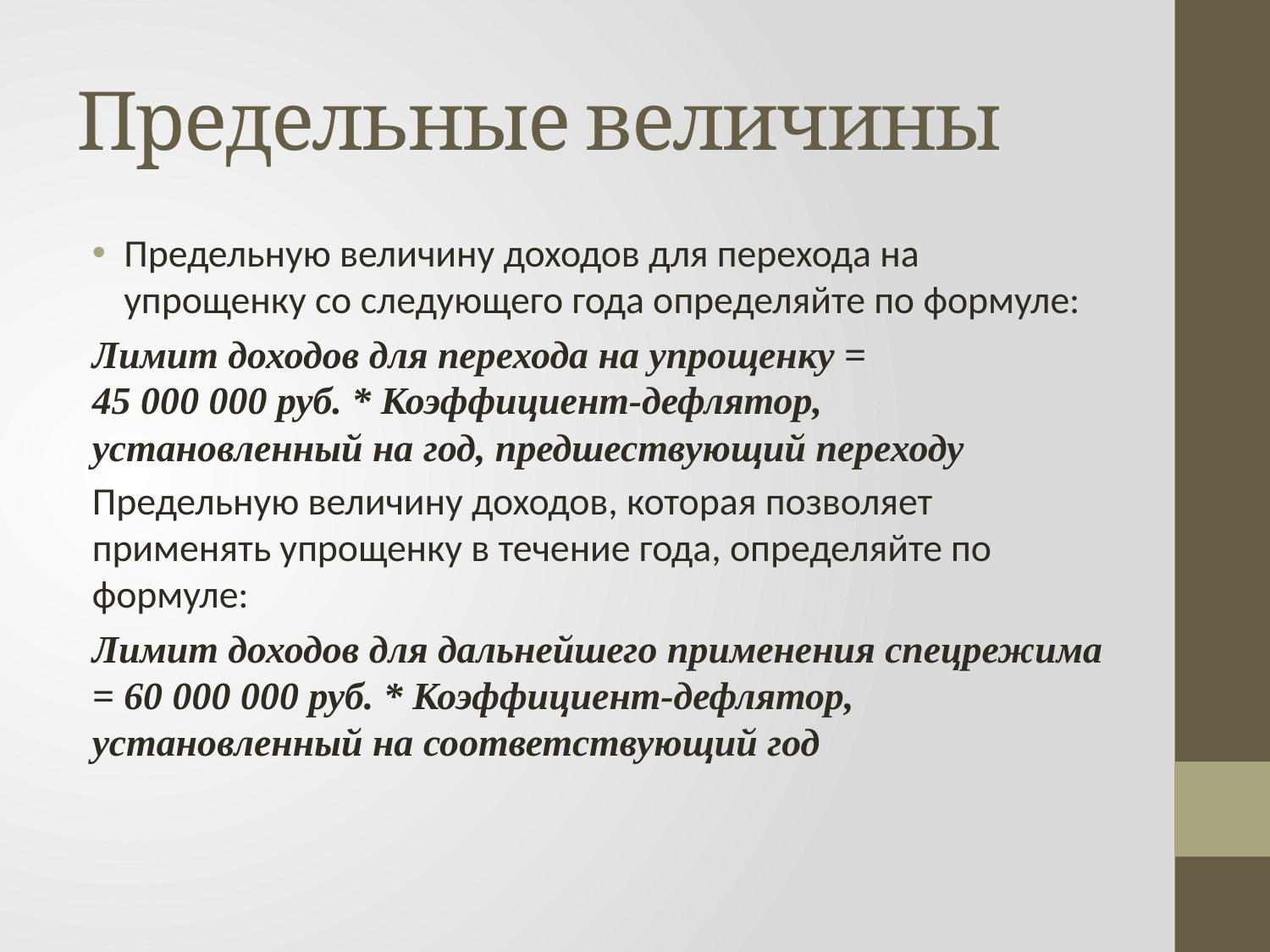

# Предельные величины
Предельную величину доходов для перехода на упрощенку со следующего года определяйте по формуле:
Лимит доходов для перехода на упрощенку = 45 000 000 руб. * Коэффициент-дефлятор,   установленный на год, предшествующий переходу
Предельную величину доходов, которая позволяет применять упрощенку в течение года, определяйте по формуле:
Лимит доходов для дальнейшего применения спецрежима = 60 000 000 руб. * Коэффициент-дефлятор,   установленный на соответствующий год